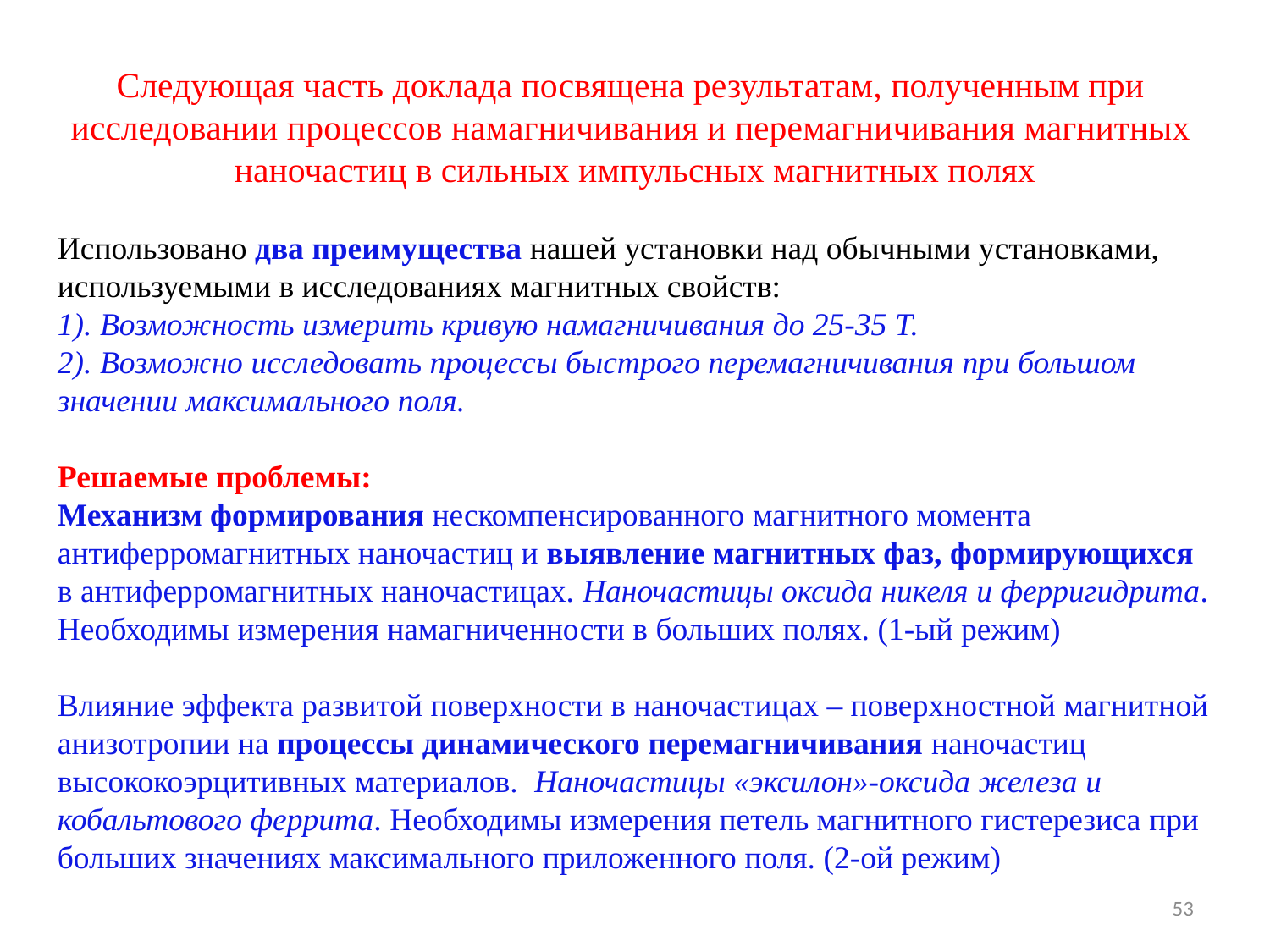

Следующая часть доклада посвящена результатам, полученным при
исследовании процессов намагничивания и перемагничивания магнитных
наночастиц в сильных импульсных магнитных полях

Использовано два преимущества нашей установки над обычными установками, используемыми в исследованиях магнитных свойств:
1). Возможность измерить кривую намагничивания до 25-35 Т.
2). Возможно исследовать процессы быстрого перемагничивания при большом значении максимального поля.

Решаемые проблемы:
Механизм формирования нескомпенсированного магнитного момента антиферромагнитных наночастиц и выявление магнитных фаз, формирующихся  в антиферромагнитных наночастицах. Наночастицы оксида никеля и ферригидрита. Необходимы измерения намагниченности в больших полях. (1-ый режим)

Влияние эффекта развитой поверхности в наночастицах – поверхностной магнитной анизотропии на процессы динамического перемагничивания наночастиц высококоэрцитивных материалов.  Наночастицы «эксилон»-оксида железа и кобальтового феррита. Необходимы измерения петель магнитного гистерезиса при больших значениях максимального приложенного поля. (2-ой режим)
53